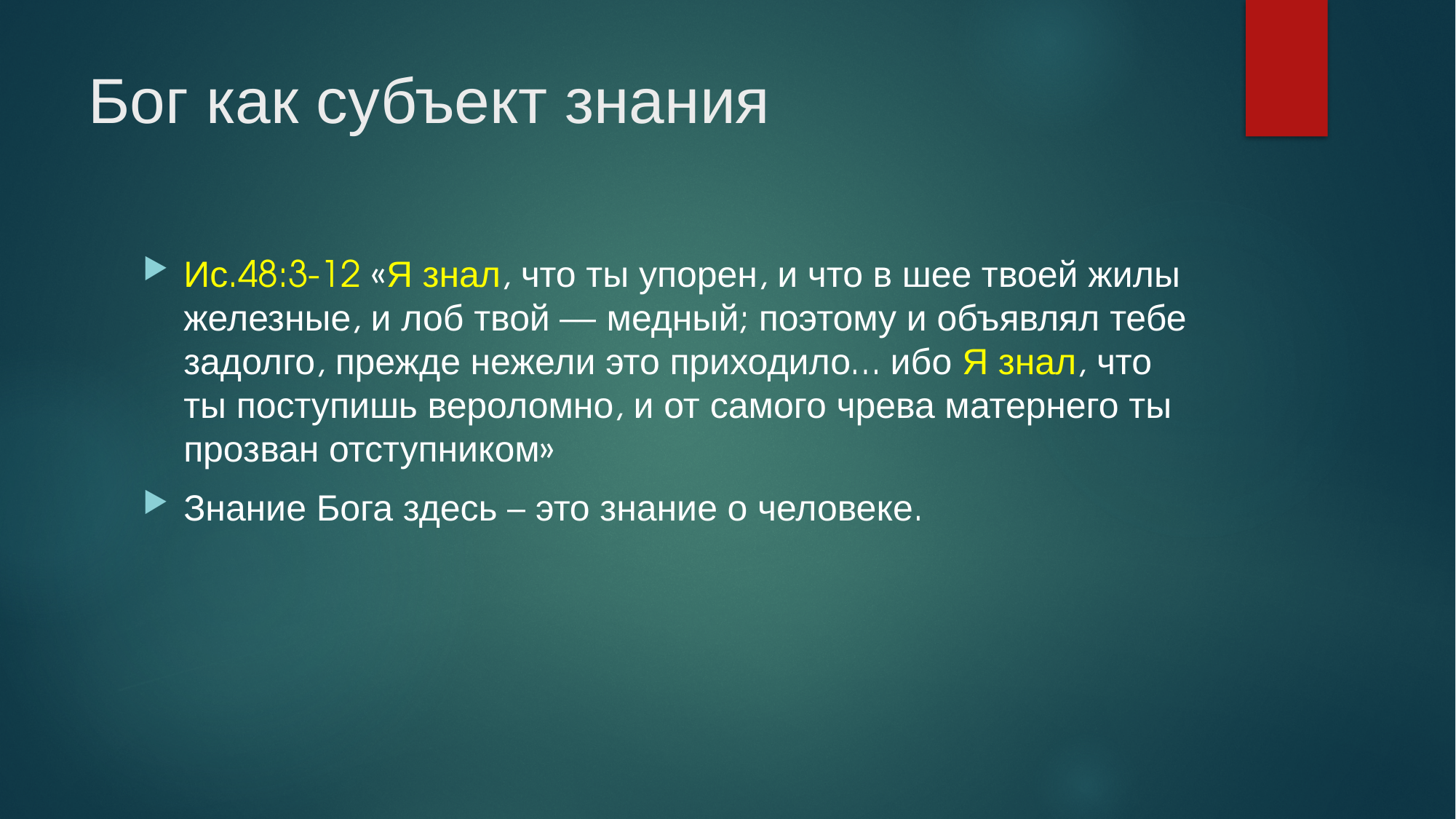

# Бог как субъект знания
Ис.48:3-12 «Я знал, что ты упорен, и что в шее твоей жилы железные, и лоб твой — медный; поэтому и объявлял тебе задолго, прежде нежели это приходило… ибо Я знал, что ты поступишь вероломно, и от самого чрева матернего ты прозван отступником»
Знание Бога здесь – это знание о человеке.